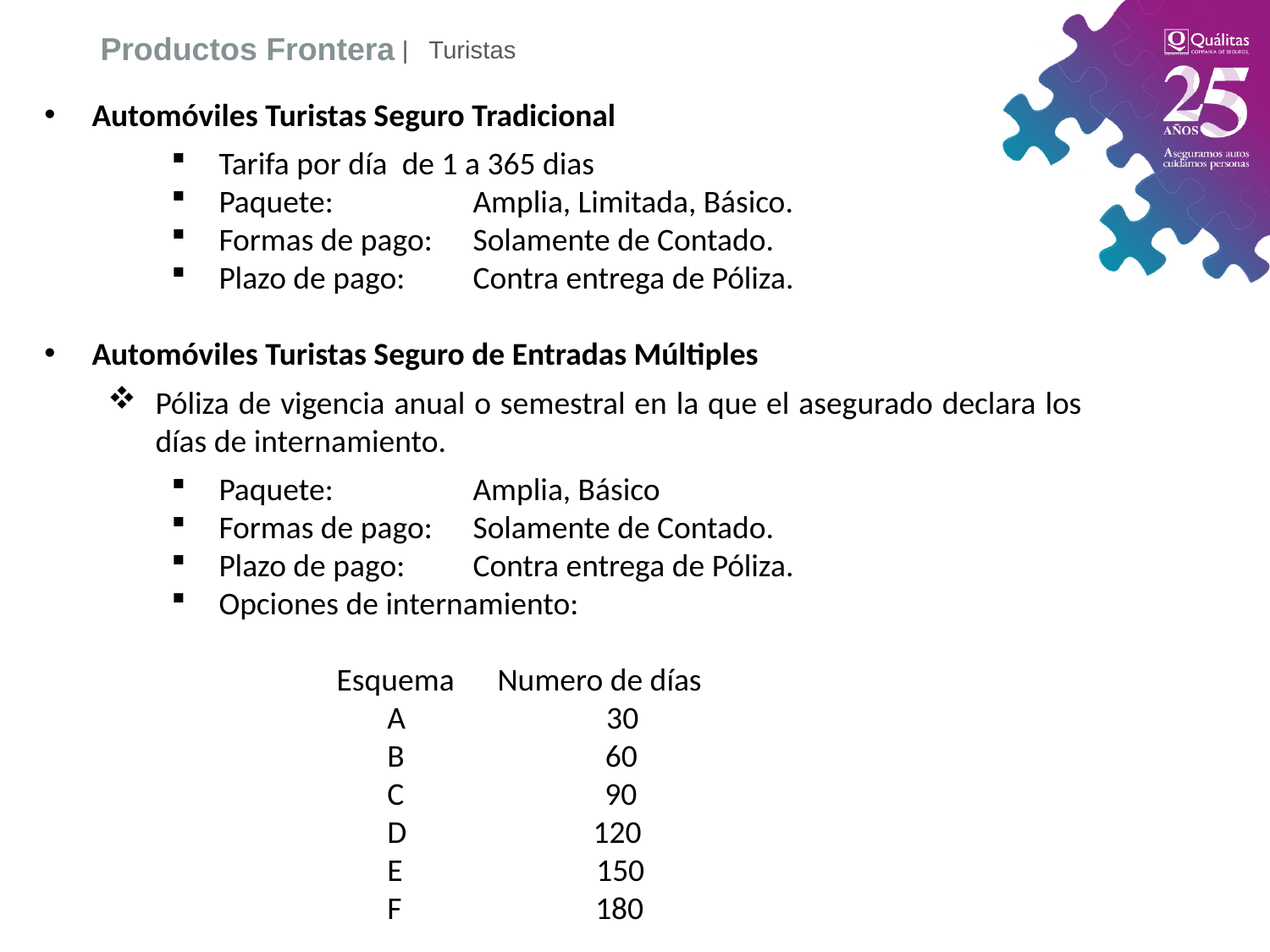

|   Turistas
Productos Frontera

Automóviles Turistas Seguro Tradicional
Tarifa por día  de 1 a 365 dias
Paquete:		Amplia, Limitada, Básico.
Formas de pago:	Solamente de Contado.
Plazo de pago:    	Contra entrega de Póliza.

Automóviles Turistas Seguro de Entradas Múltiples
Póliza de vigencia anual o semestral en la que el asegurado declara los días de internamiento.
Paquete:		Amplia, Básico
Formas de pago:	Solamente de Contado.
Plazo de pago:    	Contra entrega de Póliza.
Opciones de internamiento:

                       Esquema      Numero de días
                              A                            30
                              B                            60
                              C                            90
                              D                          120
                              E                           150
                              F                           180